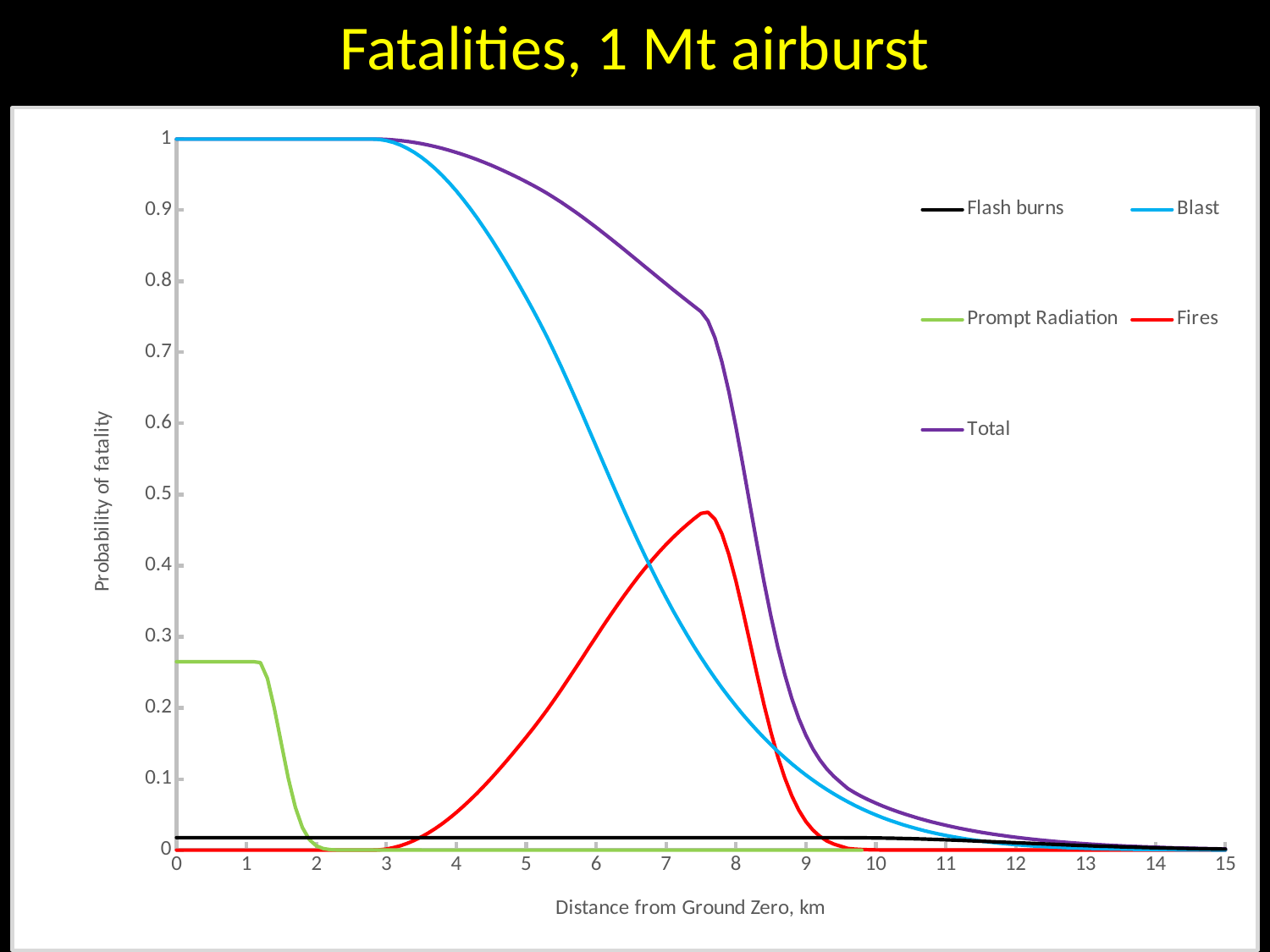

# Fatalities, 1 Mt airburst

### Chart

| Category |  |  |  |  |  |
|---|---|---|---|---|---|